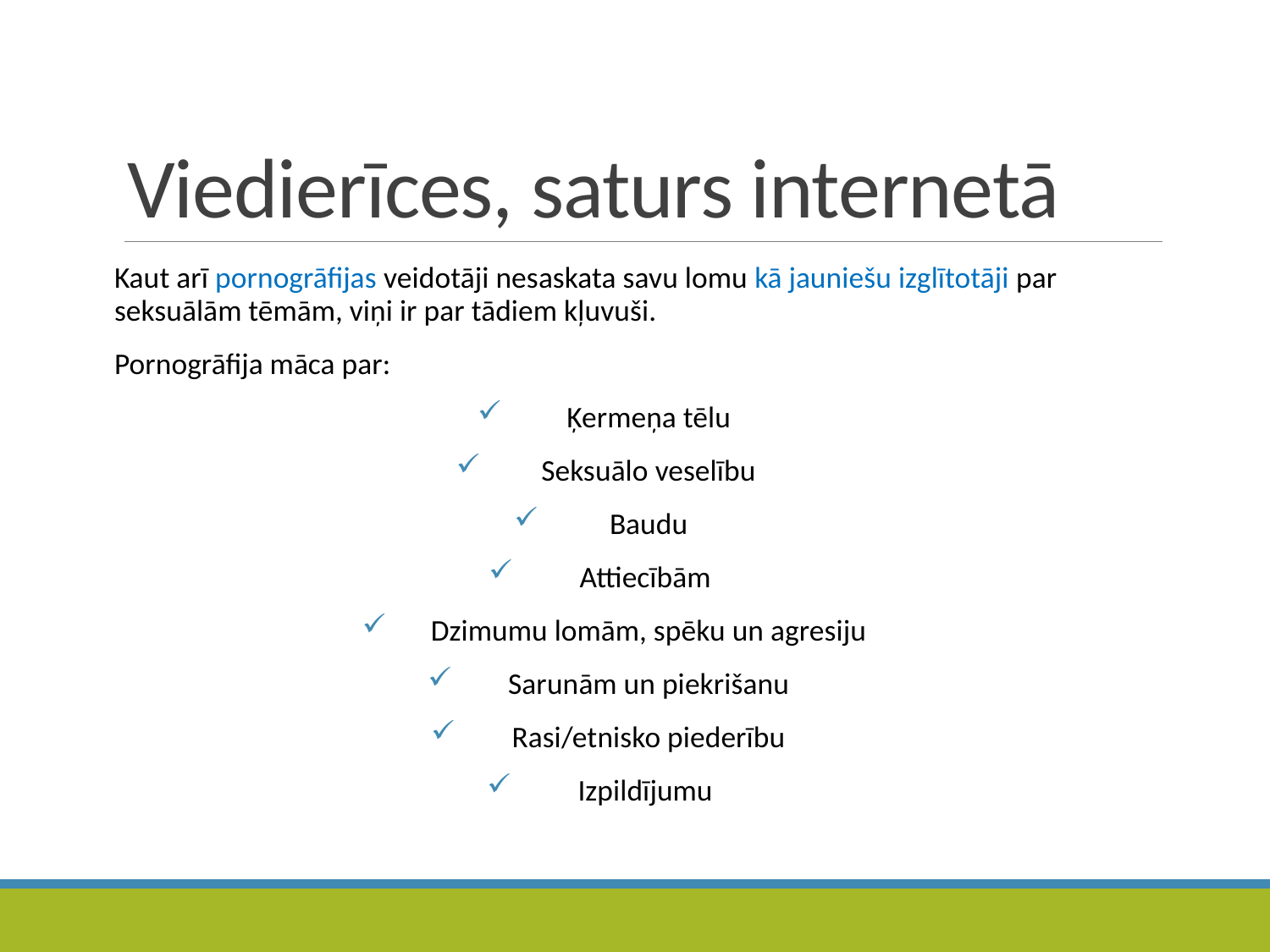

# Viedierīces, saturs internetā
Kaut arī pornogrāfijas veidotāji nesaskata savu lomu kā jauniešu izglītotāji par seksuālām tēmām, viņi ir par tādiem kļuvuši.
Pornogrāfija māca par:
Ķermeņa tēlu
Seksuālo veselību
Baudu
Attiecībām
Dzimumu lomām, spēku un agresiju
Sarunām un piekrišanu
Rasi/etnisko piederību
Izpildījumu